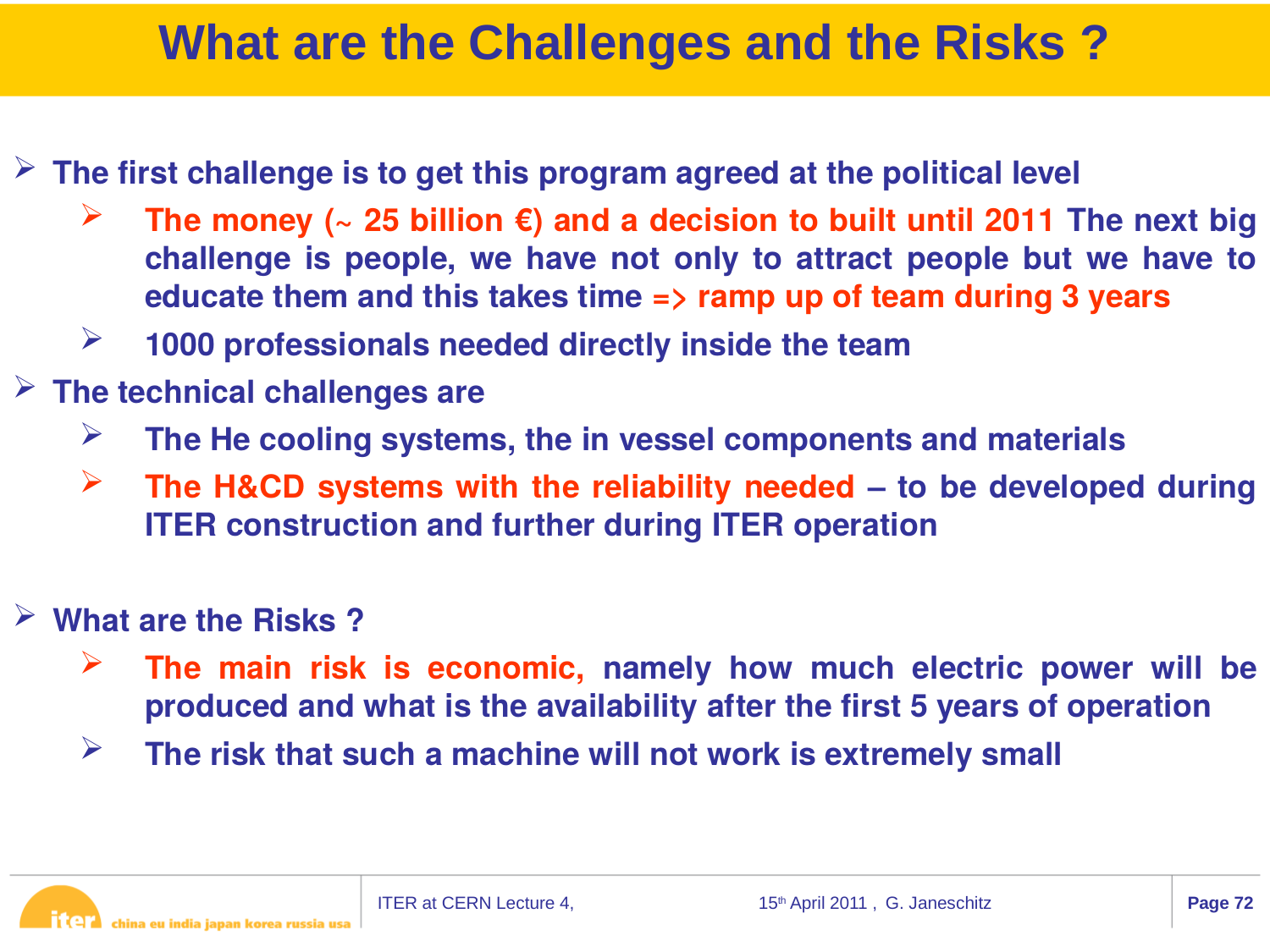

# What are the Challenges and the Risks ?
The first challenge is to get this program agreed at the political level
The money (~ 25 billion €) and a decision to built until 2011 The next big challenge is people, we have not only to attract people but we have to educate them and this takes time => ramp up of team during 3 years
1000 professionals needed directly inside the team
The technical challenges are
The He cooling systems, the in vessel components and materials
The H&CD systems with the reliability needed – to be developed during ITER construction and further during ITER operation

What are the Risks ?
The main risk is economic, namely how much electric power will be produced and what is the availability after the first 5 years of operation
The risk that such a machine will not work is extremely small